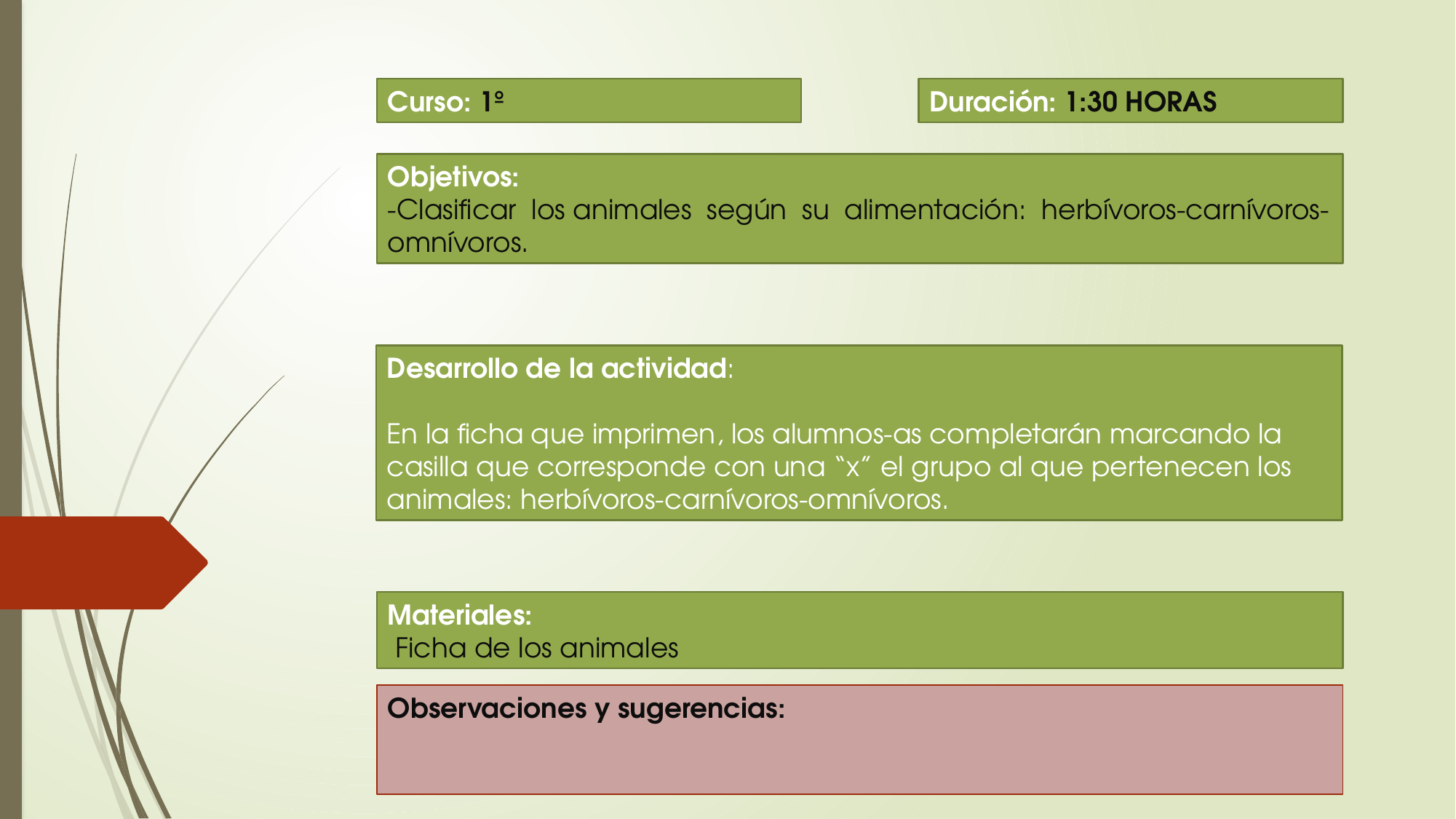

Curso: 1º
Duración: 1:30 HORAS
Objetivos:
-Clasificar  los animales  según  su  alimentación:  herbívoros-carnívoros-omnívoros.
Desarrollo de la actividad:

En la ficha que imprimen, los alumnos-as completarán marcando la casilla que corresponde con una “x” el grupo al que pertenecen los animales: herbívoros-carnívoros-omnívoros.
Materiales:
 Ficha de los animales
Observaciones y sugerencias: